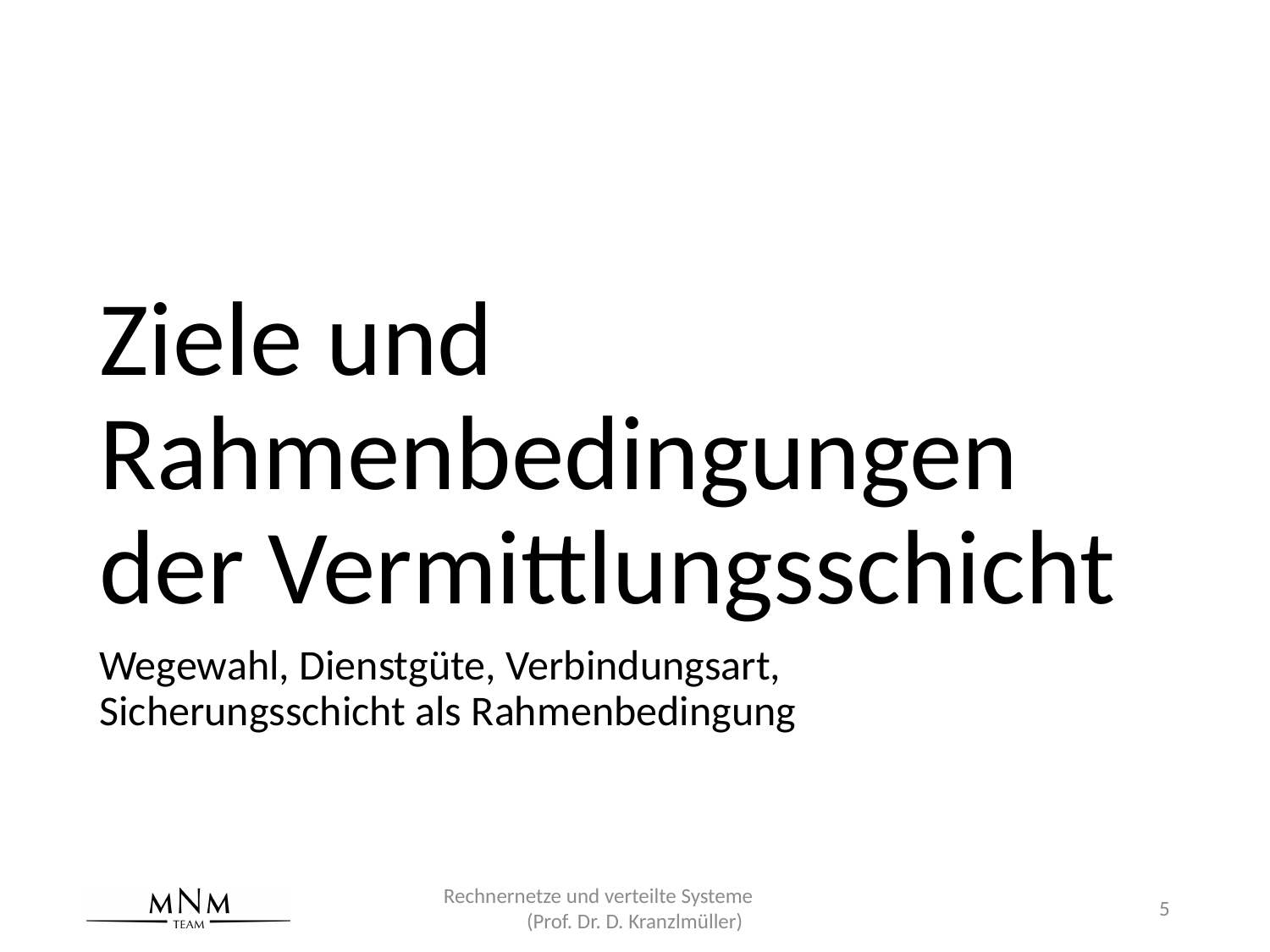

# Ziele und Rahmenbedingungen der Vermittlungsschicht
Wegewahl, Dienstgüte, Verbindungsart,
Sicherungsschicht als Rahmenbedingung
Rechnernetze und verteilte Systeme                (Prof. Dr. D. Kranzlmüller)
5